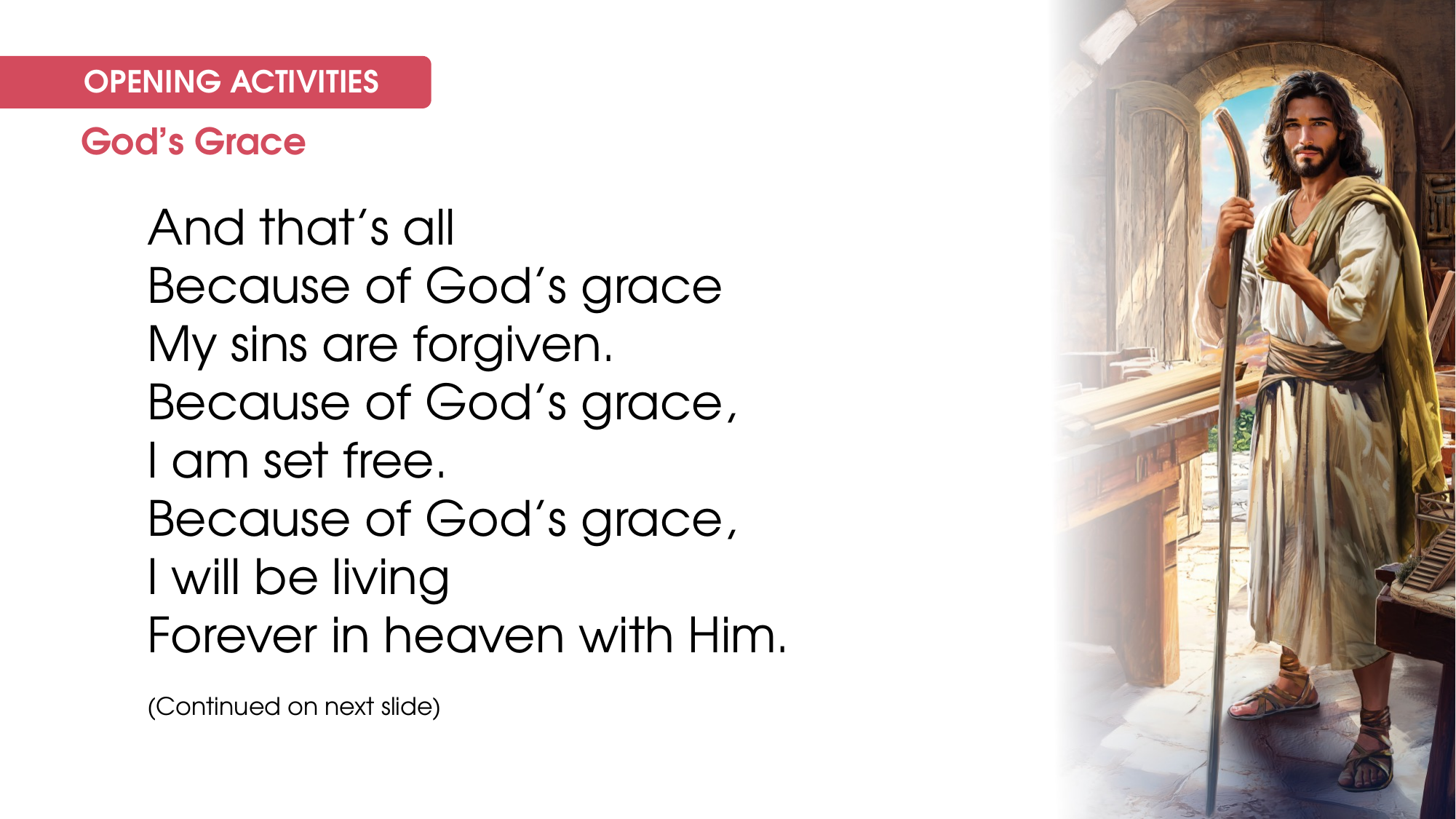

OPENING ACTIVITIES

# God’s Grace
And that’s all
Because of God’s grace
My sins are forgiven.
Because of God’s grace,
I am set free.
Because of God’s grace,
I will be living
Forever in heaven with Him.

(Continued on next slide)